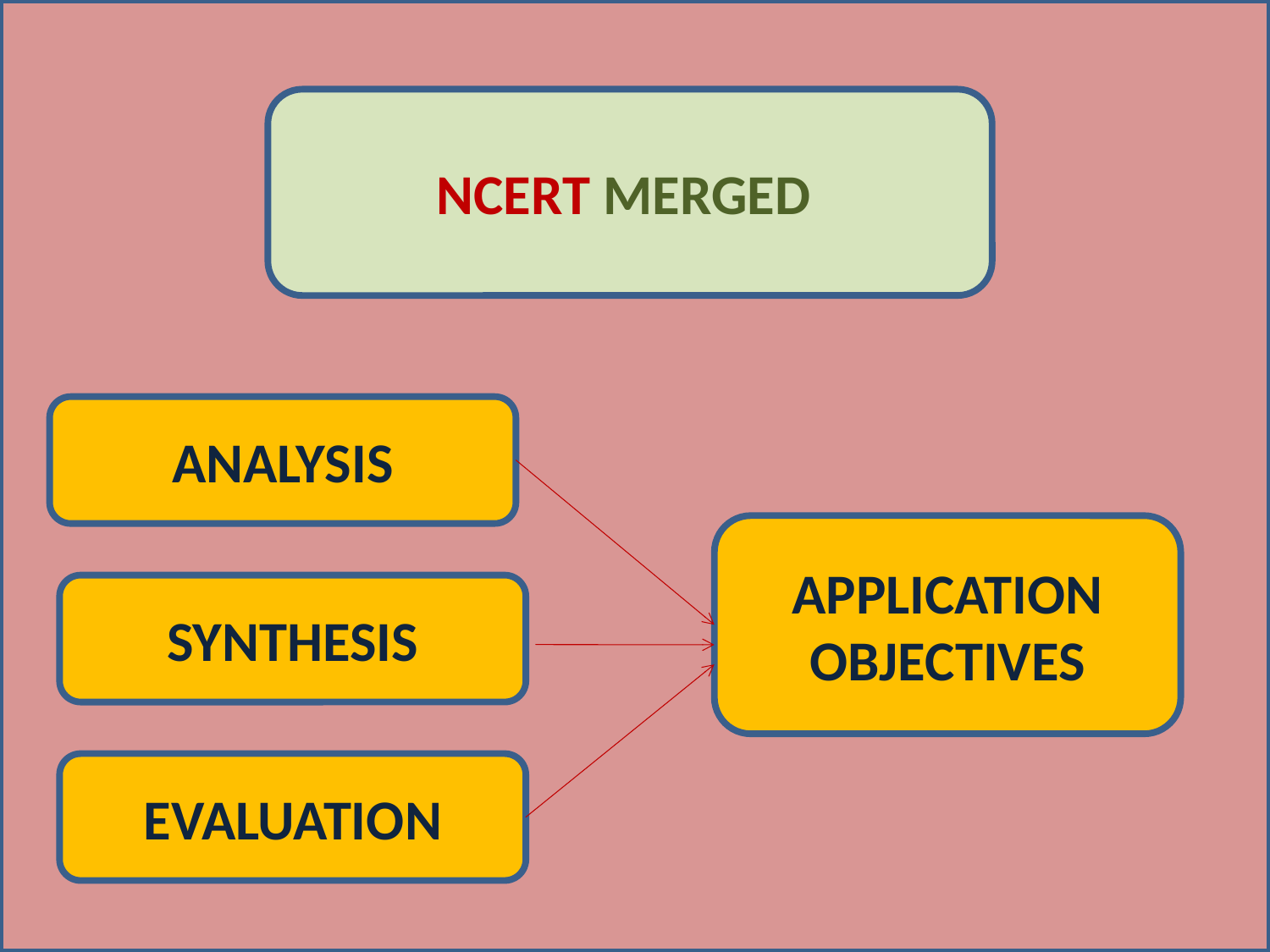

NCERT MERGED
ANALYSIS
APPLICATION OBJECTIVES
SYNTHESIS
EVALUATION